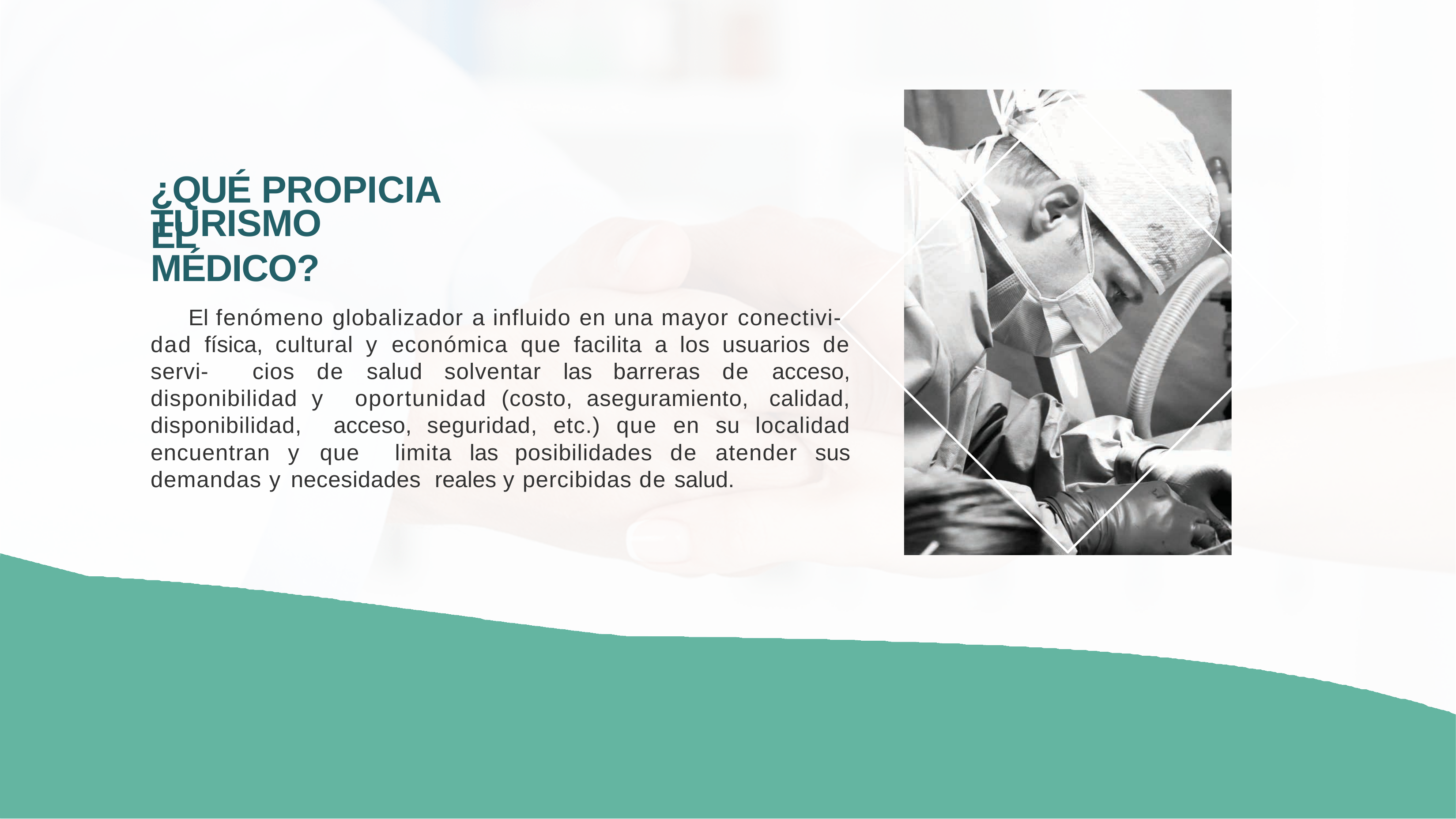

# ¿QUÉ PROPICIA EL
TURISMO MÉDICO?
El fenómeno globalizador a influido en una mayor conectivi-  dad física, cultural y económica que facilita a los usuarios de servi-  cios de salud solventar las barreras de acceso, disponibilidad y  oportunidad (costo, aseguramiento, calidad, disponibilidad,  acceso, seguridad, etc.) que en su localidad encuentran y que  limita las posibilidades de atender sus demandas y necesidades  reales y percibidas de salud.